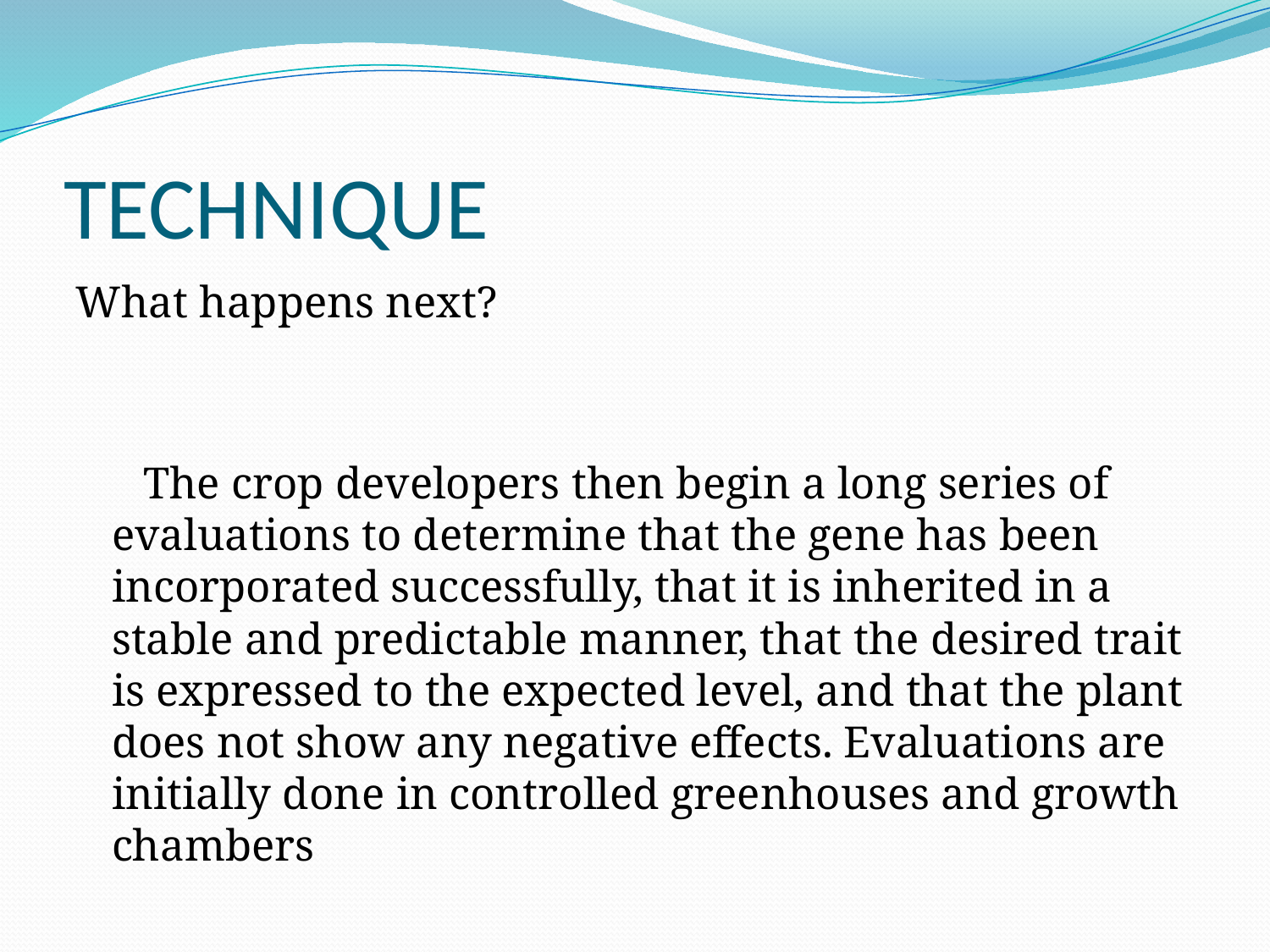

# TECHNIQUE
What happens next?

      The crop developers then begin a long series of evaluations to determine that the gene has been incorporated successfully, that it is inherited in a stable and predictable manner, that the desired trait is expressed to the expected level, and that the plant does not show any negative effects. Evaluations are initially done in controlled greenhouses and growth chambers